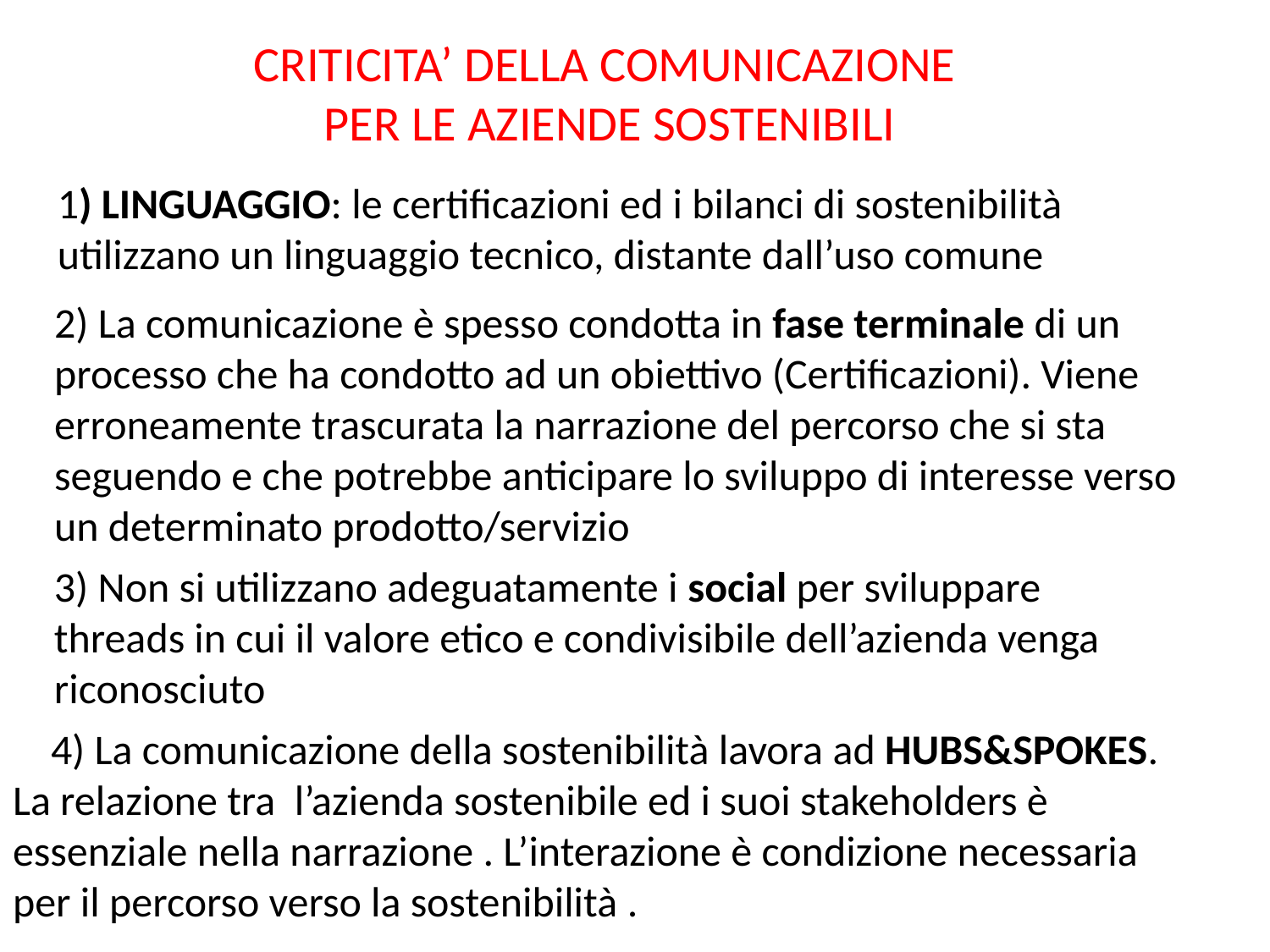

CRITICITA’ DELLA COMUNICAZIONE
PER LE AZIENDE SOSTENIBILI
1) LINGUAGGIO: le certificazioni ed i bilanci di sostenibilità utilizzano un linguaggio tecnico, distante dall’uso comune
2) La comunicazione è spesso condotta in fase terminale di un processo che ha condotto ad un obiettivo (Certificazioni). Viene erroneamente trascurata la narrazione del percorso che si sta seguendo e che potrebbe anticipare lo sviluppo di interesse verso un determinato prodotto/servizio

3) Non si utilizzano adeguatamente i social per sviluppare threads in cui il valore etico e condivisibile dell’azienda venga riconosciuto
    4) La comunicazione della sostenibilità lavora ad HUBS&SPOKES.  La relazione tra  l’azienda sostenibile ed i suoi stakeholders è essenziale nella narrazione . L’interazione è condizione necessaria per il percorso verso la sostenibilità .